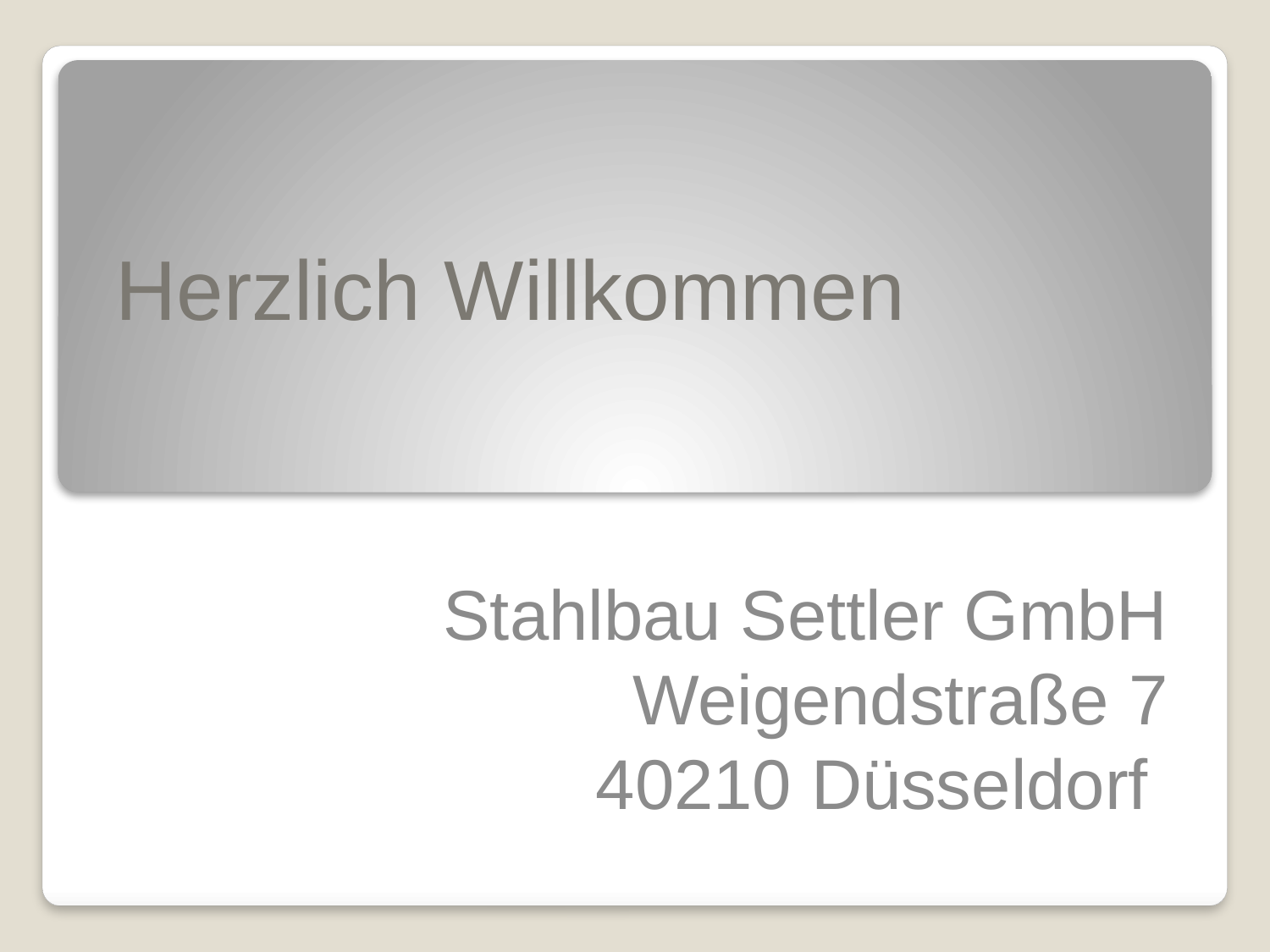

Herzlich Willkommen
# Stahlbau Settler GmbH Weigendstraße 7 40210 Düsseldorf